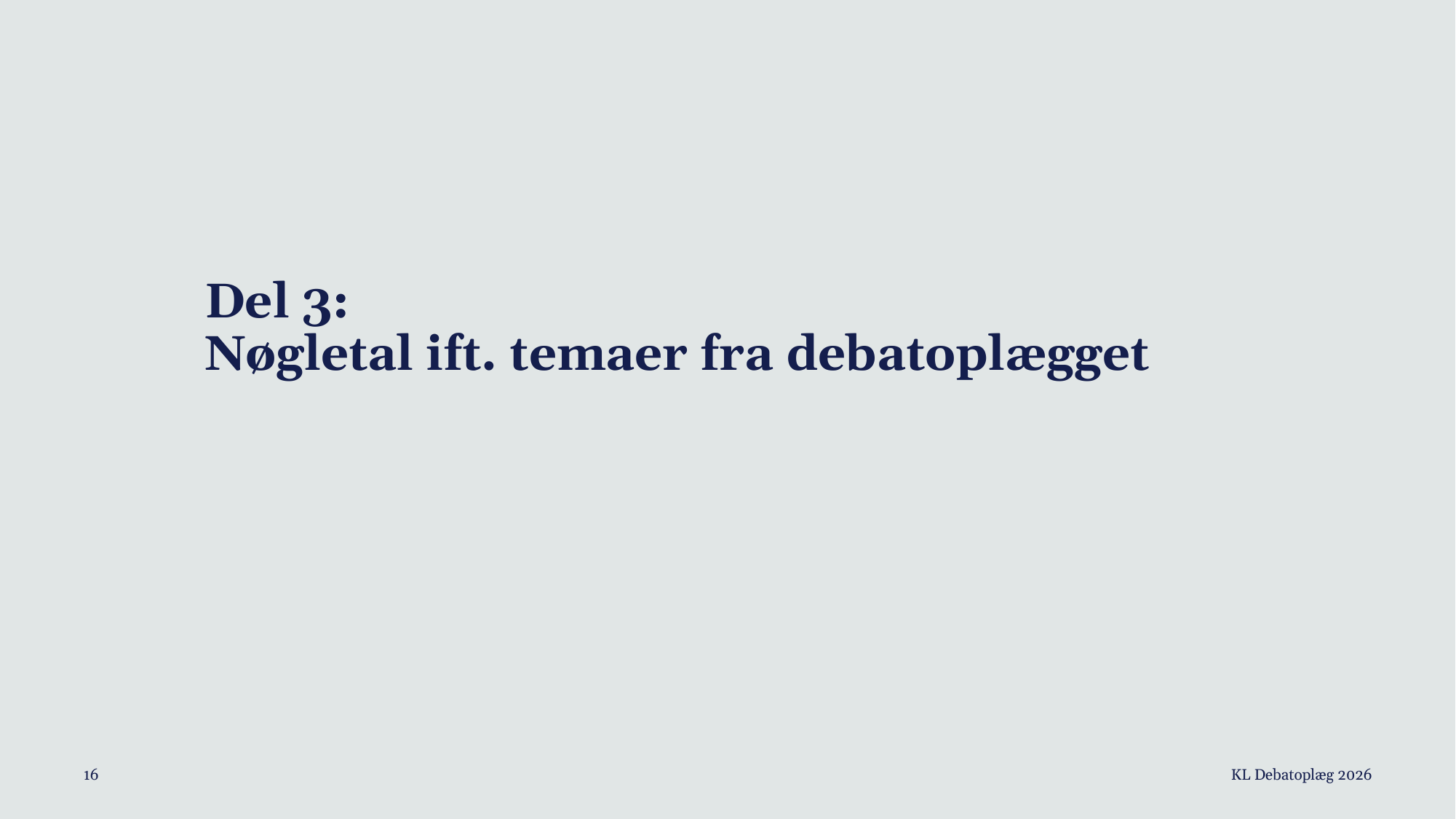

# Del 3: Nøgletal ift. temaer fra debatoplægget
KL Debatoplæg 2026
16